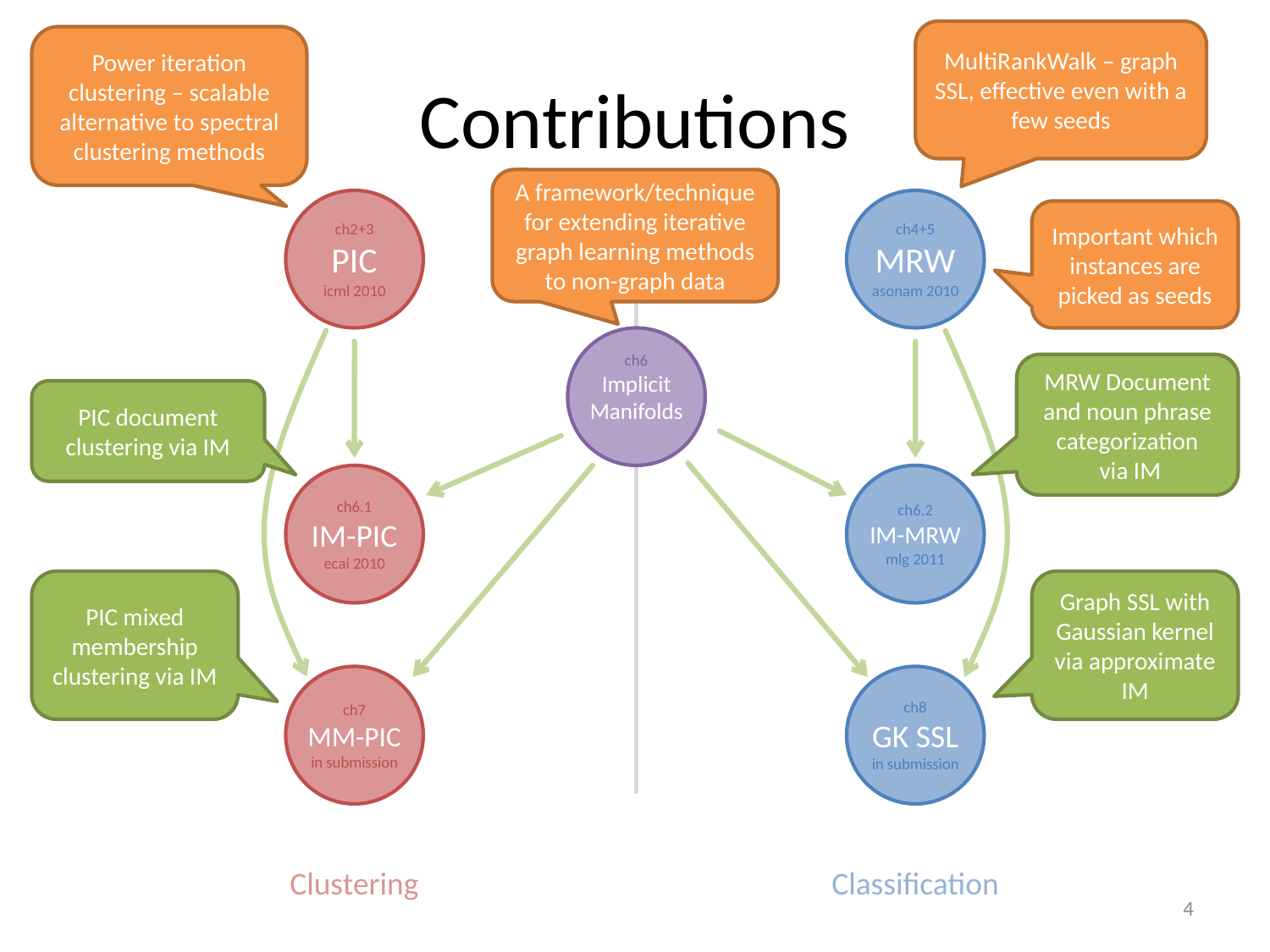

MultiRankWalk – graph SSL, effective even with a few seeds
Power iteration clustering – scalable alternative to spectral clustering methods
# Contributions
A framework/technique for extending iterative graph learning methods to non-graph data
ch2+3
PIC
icml 2010
ch4+5
MRW
asonam 2010
Important which instances are picked as seeds
ch6
Implicit
Manifolds

MRW Document and noun phrase categorization
 via IM
PIC document clustering via IM
ch6.1
IM-PIC
ecai 2010
ch6.2
IM-MRW
mlg 2011
PIC mixed membership clustering via IM
Graph SSL with Gaussian kernel via approximate IM
ch7
MM-PIC
in submission
ch8
GK SSL
in submission
Clustering
Classification
4